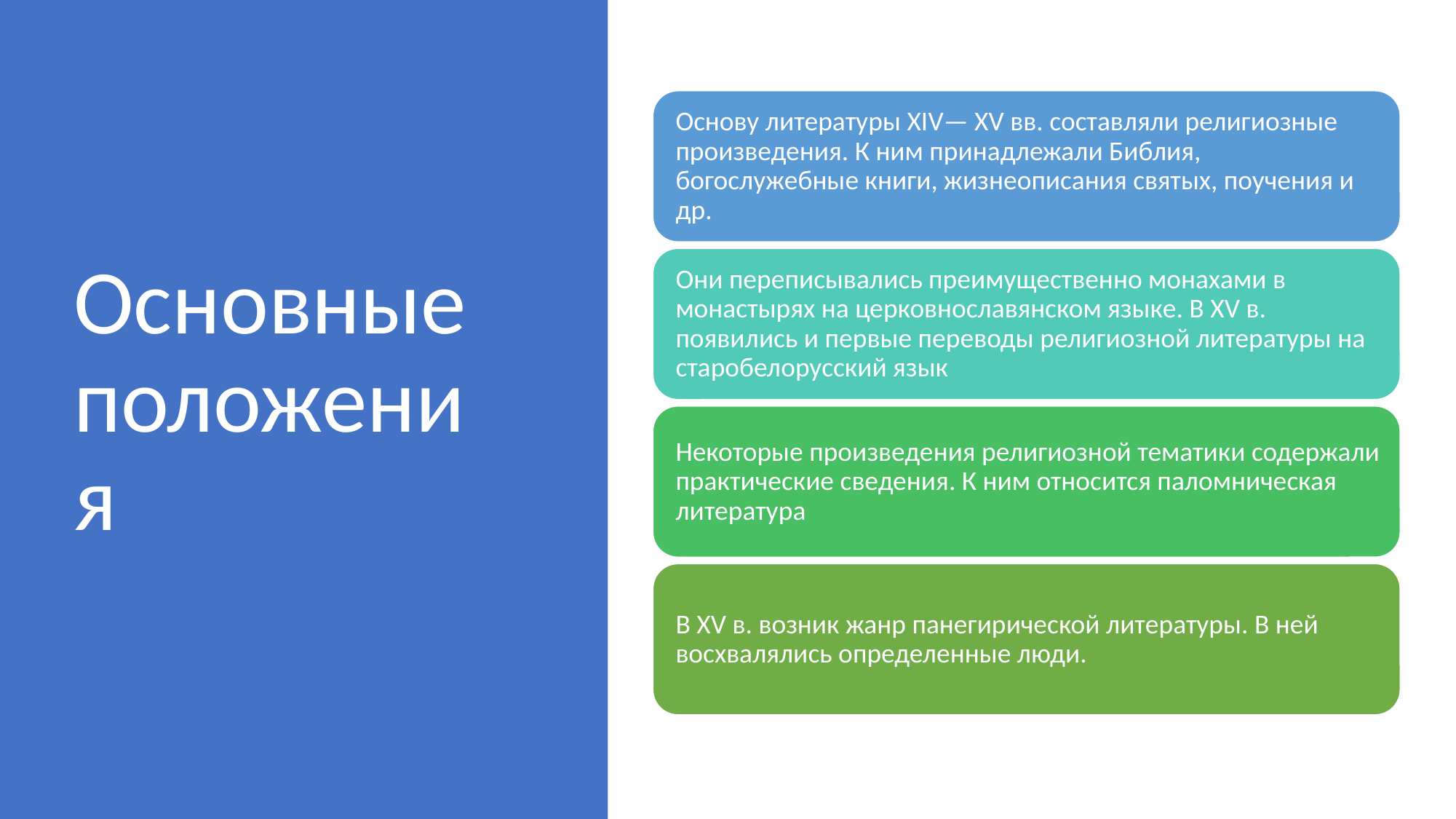

# Основные положения
Основу литературы XIV— XV вв. составляли религиозные произведения. К ним принадлежали Библия, богослужебные книги, жизнеописания святых, поучения и др.
Они переписывались преимущественно монахами в монастырях на церковнославянском языке. В XV в. появились и первые переводы религиозной литературы на старобелорусский язык
Некоторые произведения религиозной тематики содержали практические сведения. К ним относится паломническая литература
В XV в. возник жанр панегирической литературы. В ней восхвалялись определенные люди.